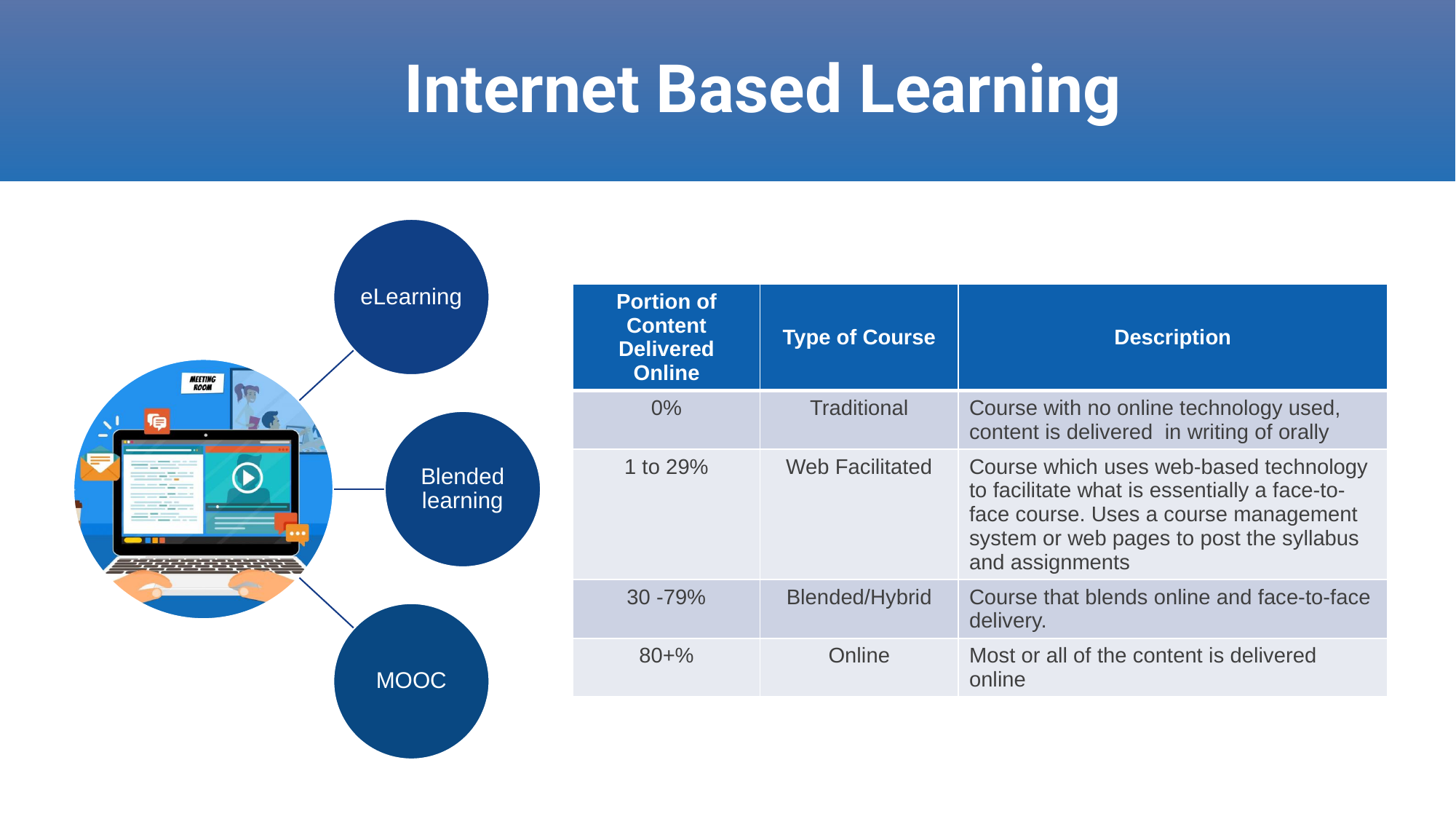

# Internet Based Learning
eLearning
Blended learning
MOOC
| Portion of Content Delivered Online | Type of Course | Description |
| --- | --- | --- |
| 0% | Traditional | Course with no online technology used, content is delivered in writing of orally |
| 1 to 29% | Web Facilitated | Course which uses web-based technology to facilitate what is essentially a face-to-face course. Uses a course management system or web pages to post the syllabus and assignments |
| 30 -79% | Blended/Hybrid | Course that blends online and face-to-face delivery. |
| 80+% | Online | Most or all of the content is delivered online |